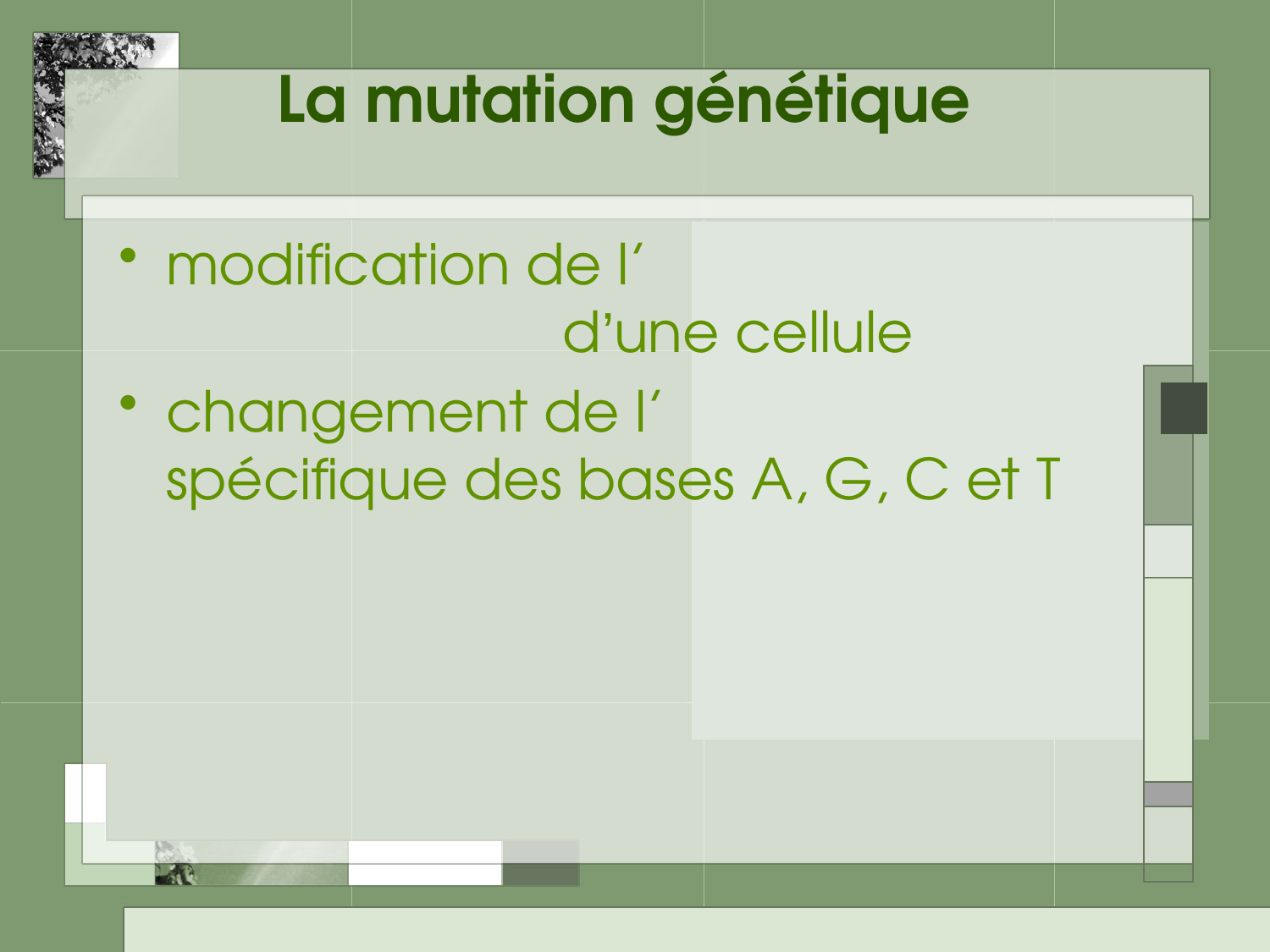

# La mutation génétique
modification de l’							 d’une cellule
changement de l’			 spécifique des bases A, G, C et T